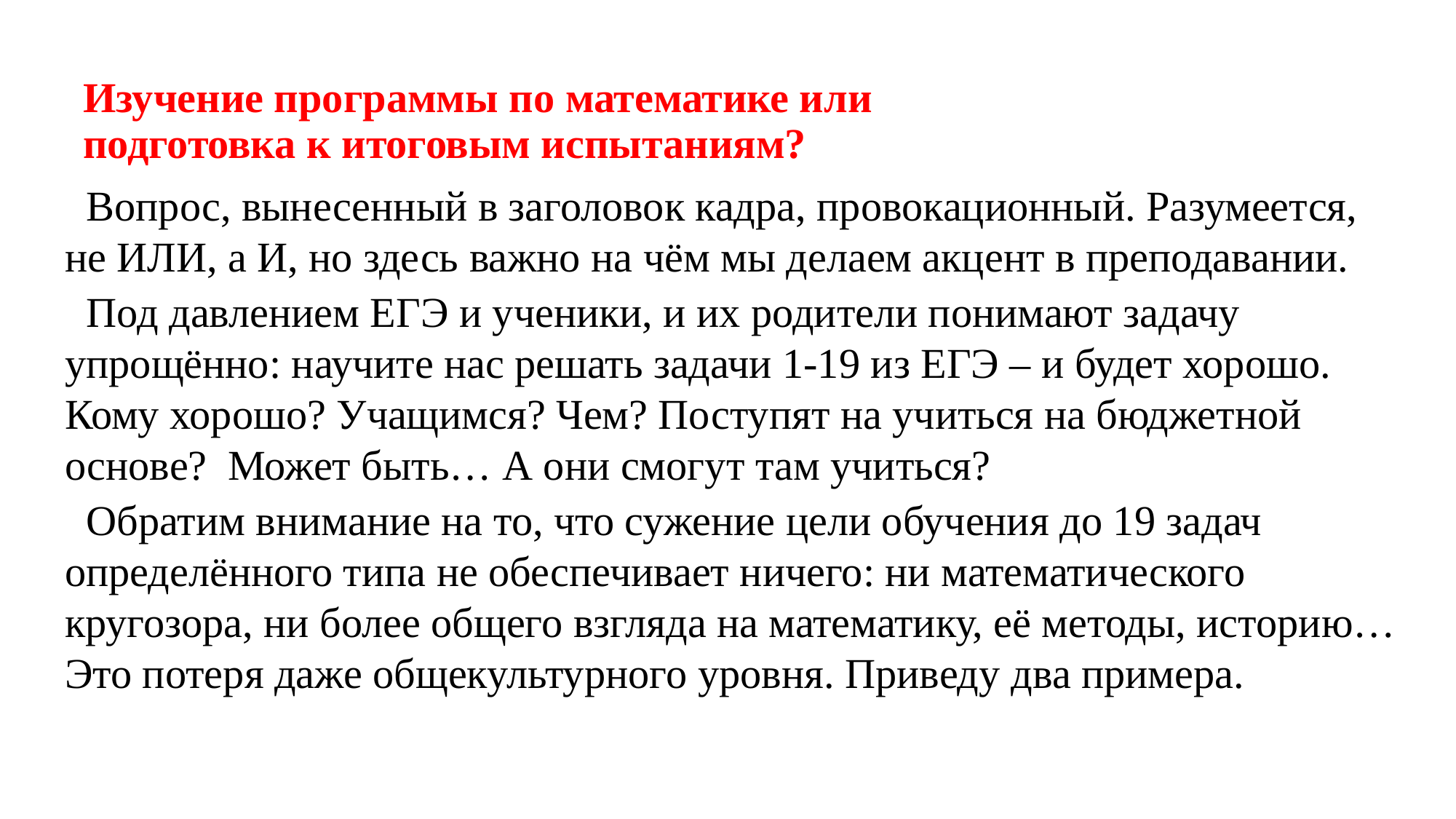

# Изучение программы по математике или подготовка к итоговым испытаниям?
Вопрос, вынесенный в заголовок кадра, провокационный. Разумеется, не ИЛИ, а И, но здесь важно на чём мы делаем акцент в преподавании.
Под давлением ЕГЭ и ученики, и их родители понимают задачу упрощённо: научите нас решать задачи 1-19 из ЕГЭ – и будет хорошо. Кому хорошо? Учащимся? Чем? Поступят на учиться на бюджетной основе?  Может быть… А они смогут там учиться?
Обратим внимание на то, что сужение цели обучения до 19 задач определённого типа не обеспечивает ничего: ни математического кругозора, ни более общего взгляда на математику, её методы, историю… Это потеря даже общекультурного уровня. Приведу два примера.